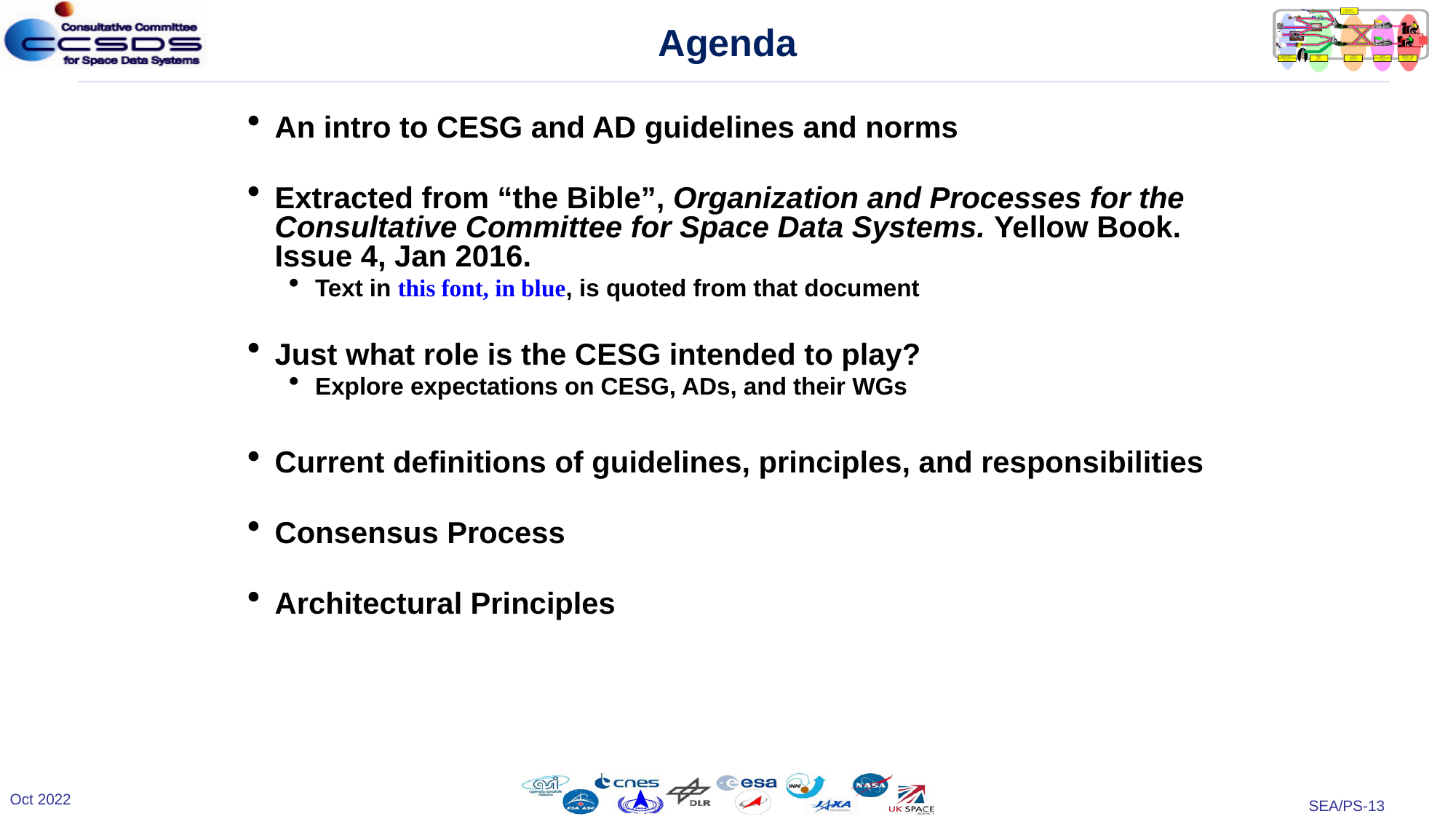

# Agenda
An intro to CESG and AD guidelines and norms

Extracted from “the Bible”, Organization and Processes for the Consultative Committee for Space Data Systems. Yellow Book. Issue 4, Jan 2016.
Text in this font, in blue, is quoted from that document

Just what role is the CESG intended to play?
Explore expectations on CESG, ADs, and their WGs

Current definitions of guidelines, principles, and responsibilities

Consensus Process

Architectural Principles
Oct 2022